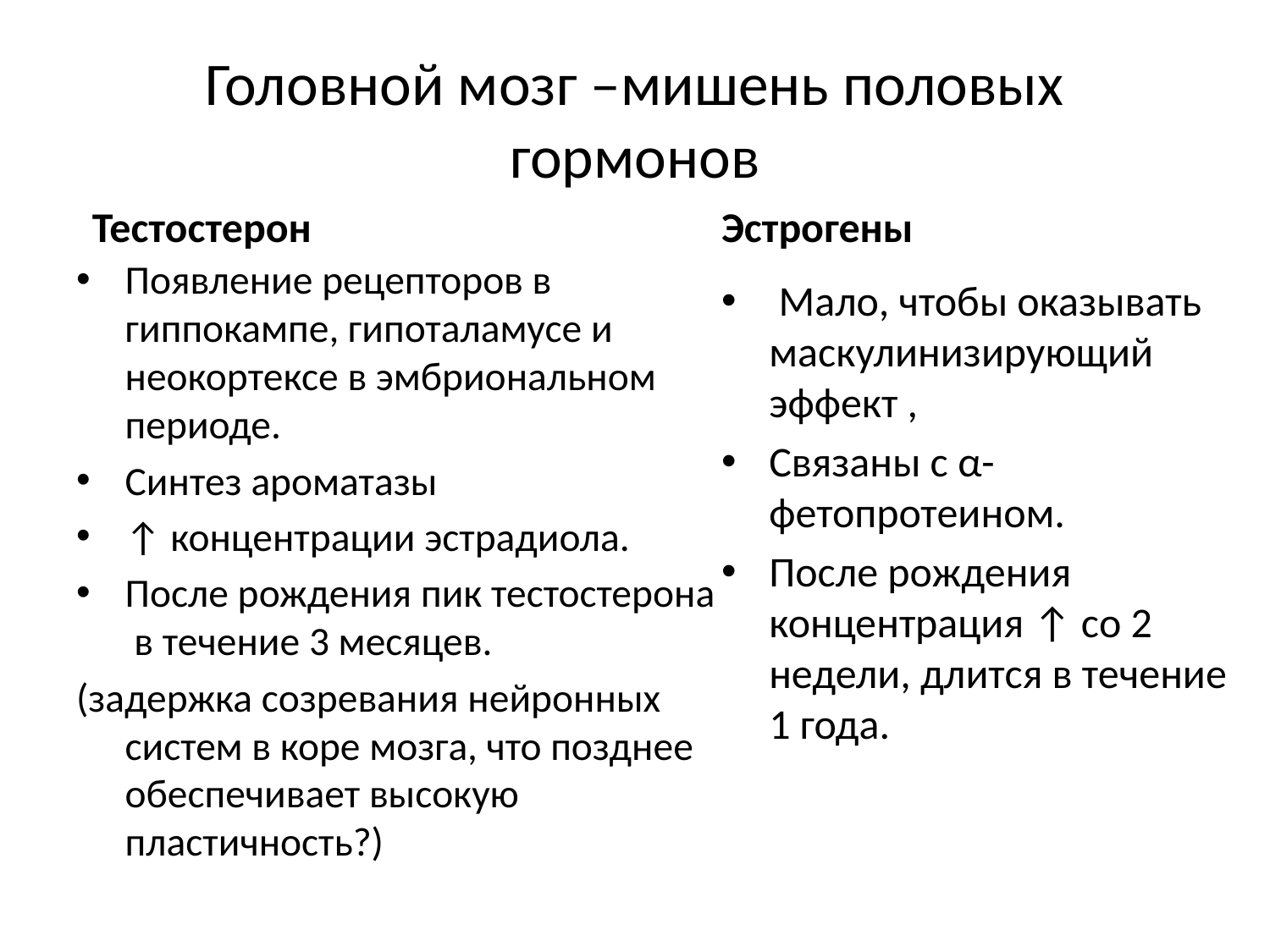

# Головной мозг –мишень половых гормонов
Тестостерон
Эстрогены
Появление рецепторов в гиппокампе, гипоталамусе и неокортексе в эмбриональном периоде.
Синтез ароматазы
↑ концентрации эстрадиола.
После рождения пик тестостерона  в течение 3 месяцев.
(задержка созревания нейронных систем в коре мозга, что позднее обеспечивает высокую пластичность?)
 Мало, чтобы оказывать маскулинизирующий эффект ,
Связаны с α-фетопротеином.
После рождения  концентрация ↑ со 2 недели, длится в течение 1 года.